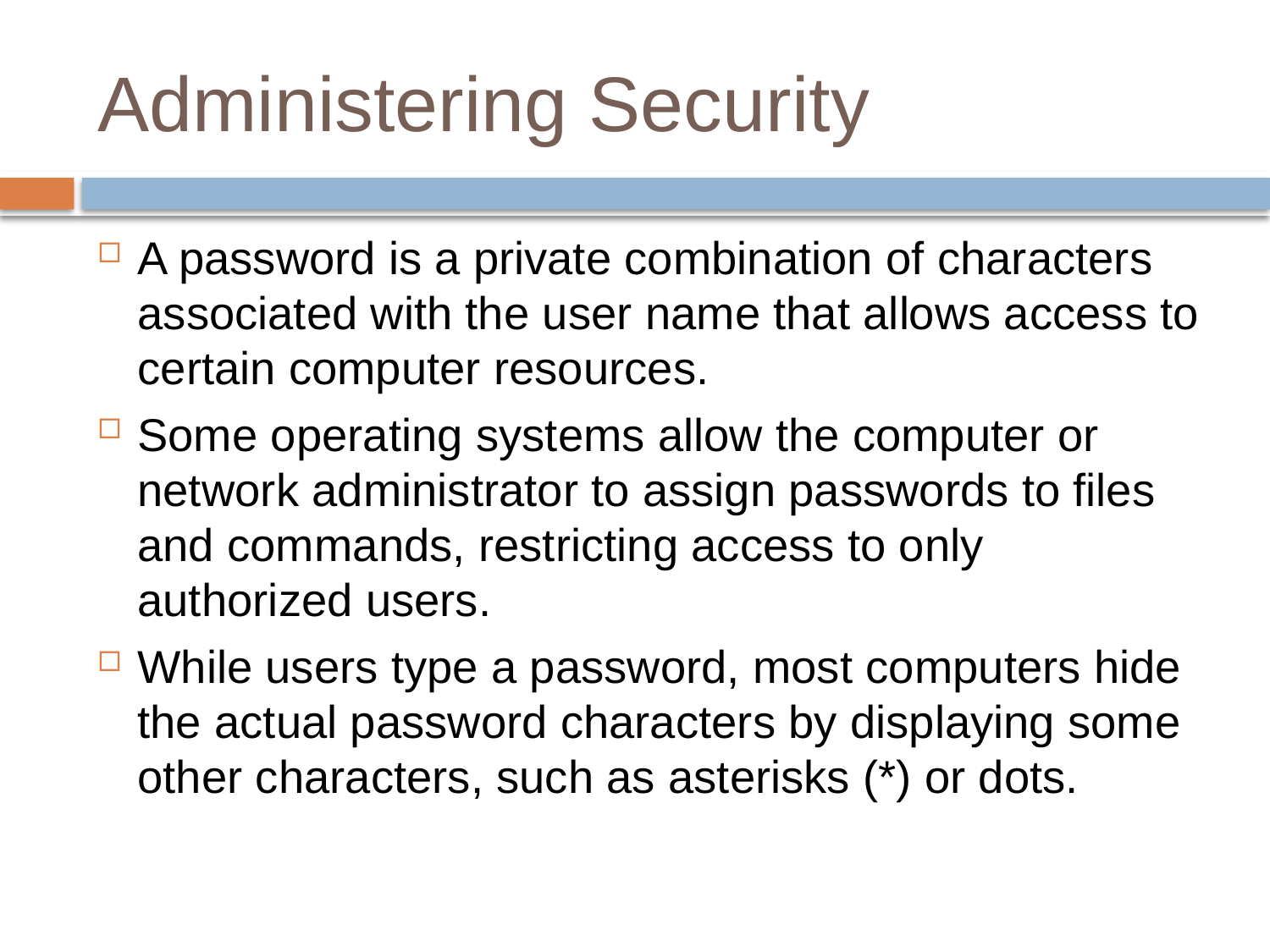

# Administering Security
A password is a private combination of characters associated with the user name that allows access to certain computer resources.
Some operating systems allow the computer or network administrator to assign passwords to files and commands, restricting access to only authorized users.
While users type a password, most computers hide the actual password characters by displaying some other characters, such as asterisks (*) or dots.